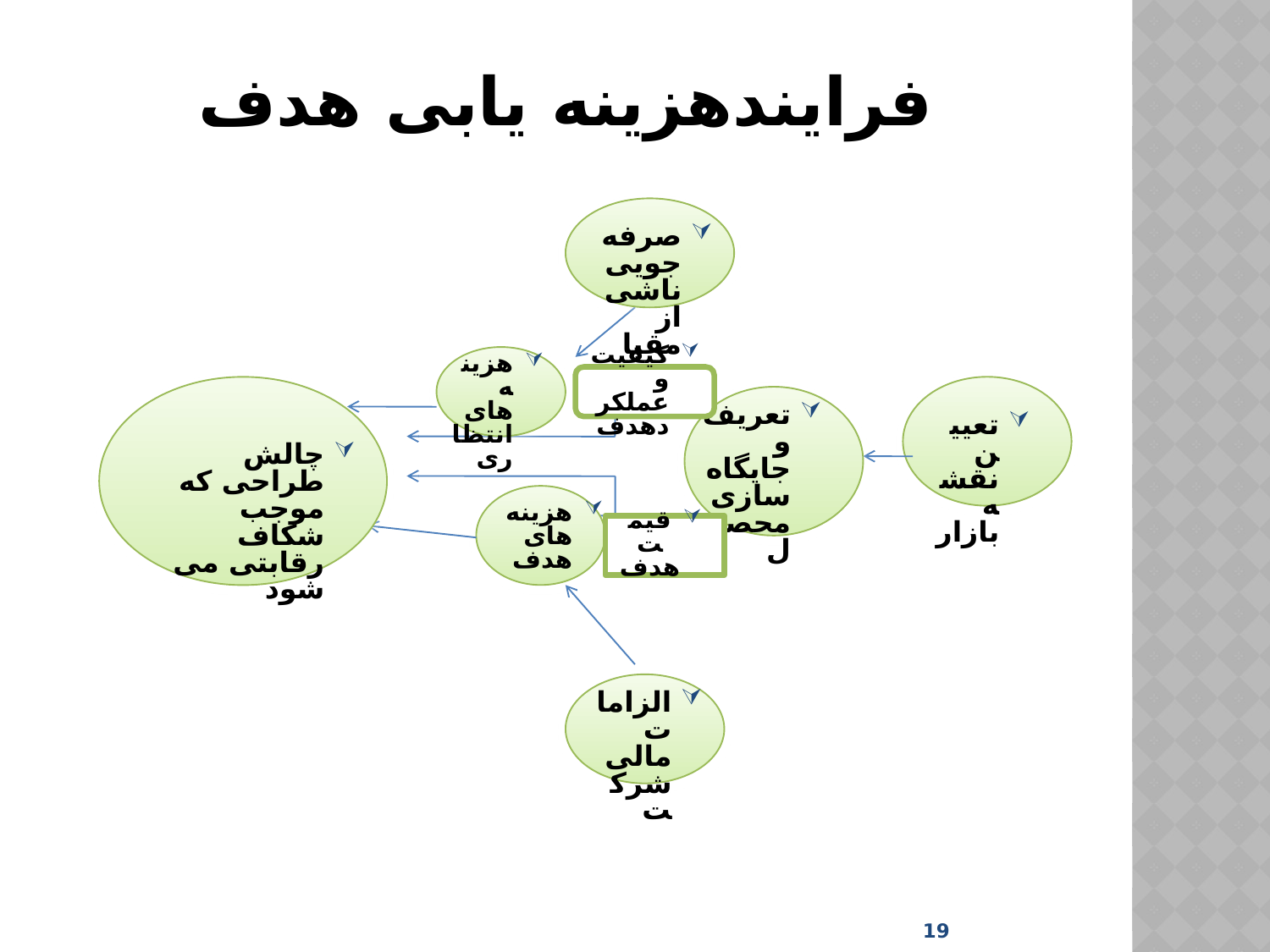

# فرایندهزینه یابی هدف

صرفه جویی ناشی از مقیاس

هزینه های انتظاری
کیفیت و عملکردهدف

تعریف و جایگاه سازی  محصول
تعیین نقشه بازار
چالش طراحی که موجب شکاف رقابتی می شود

هزینه های هدف
قیمت هدف

الزامات مالی شرکت
19